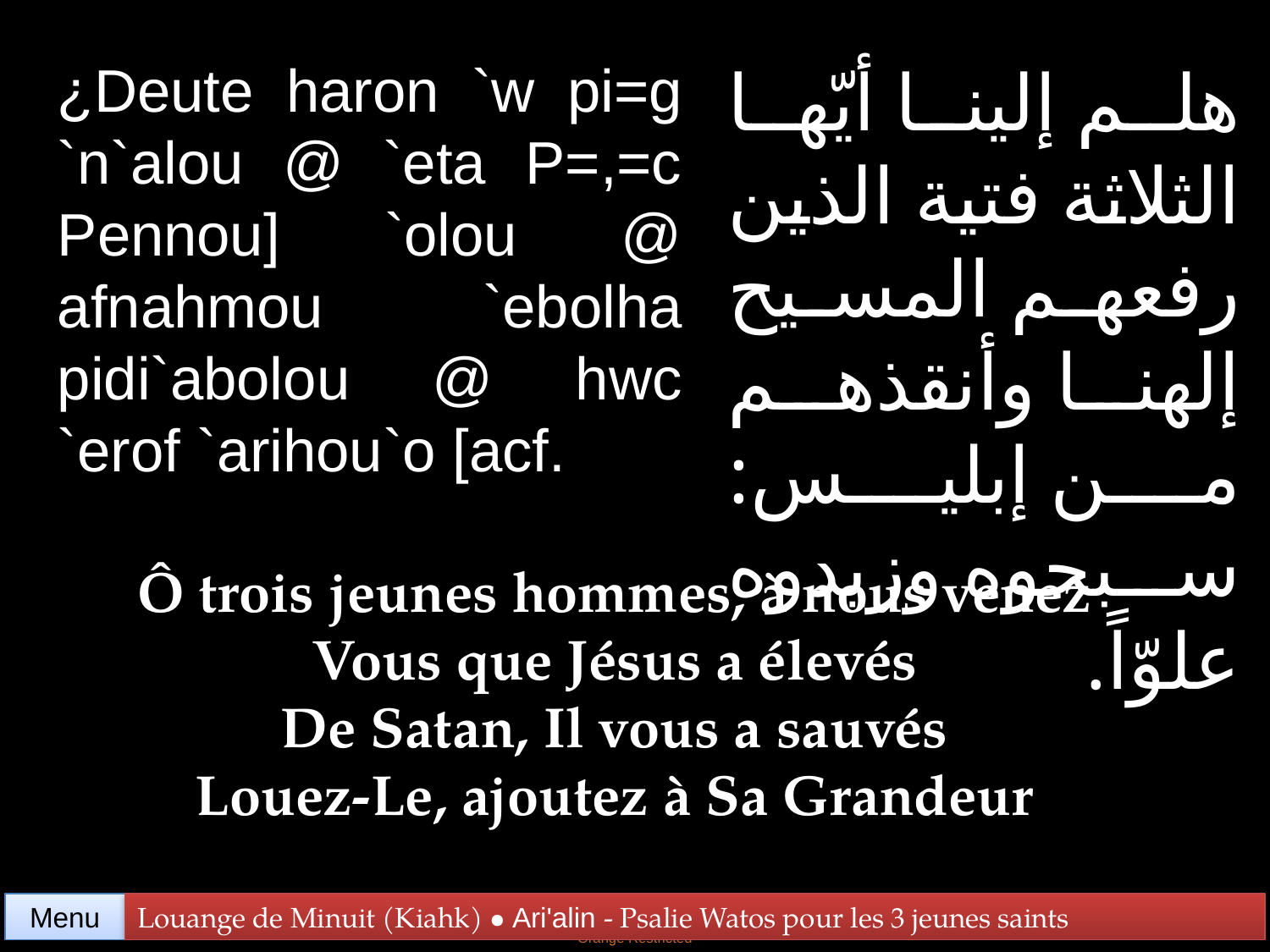

¿Deute haron `w pi=g `n`alou @ `eta P=,=c Pennou] `olou @ afnahmou `ebolha pidi`abolou @ hwc `erof `arihou`o [acf.
هلم إلينا أيّها الثلاثة فتية الذين رفعهم المسيح إلهنا وأنقذهم من إبليس: سبحوه وزيدوه علوّاً.
Ô trois jeunes hommes, à nous venez
Vous que Jésus a élevés
De Satan, Il vous a sauvés
Louez-Le, ajoutez à Sa Grandeur
Menu
Louange de Minuit (Kiahk) • Ari'alin - Psalie Watos pour les 3 jeunes saints